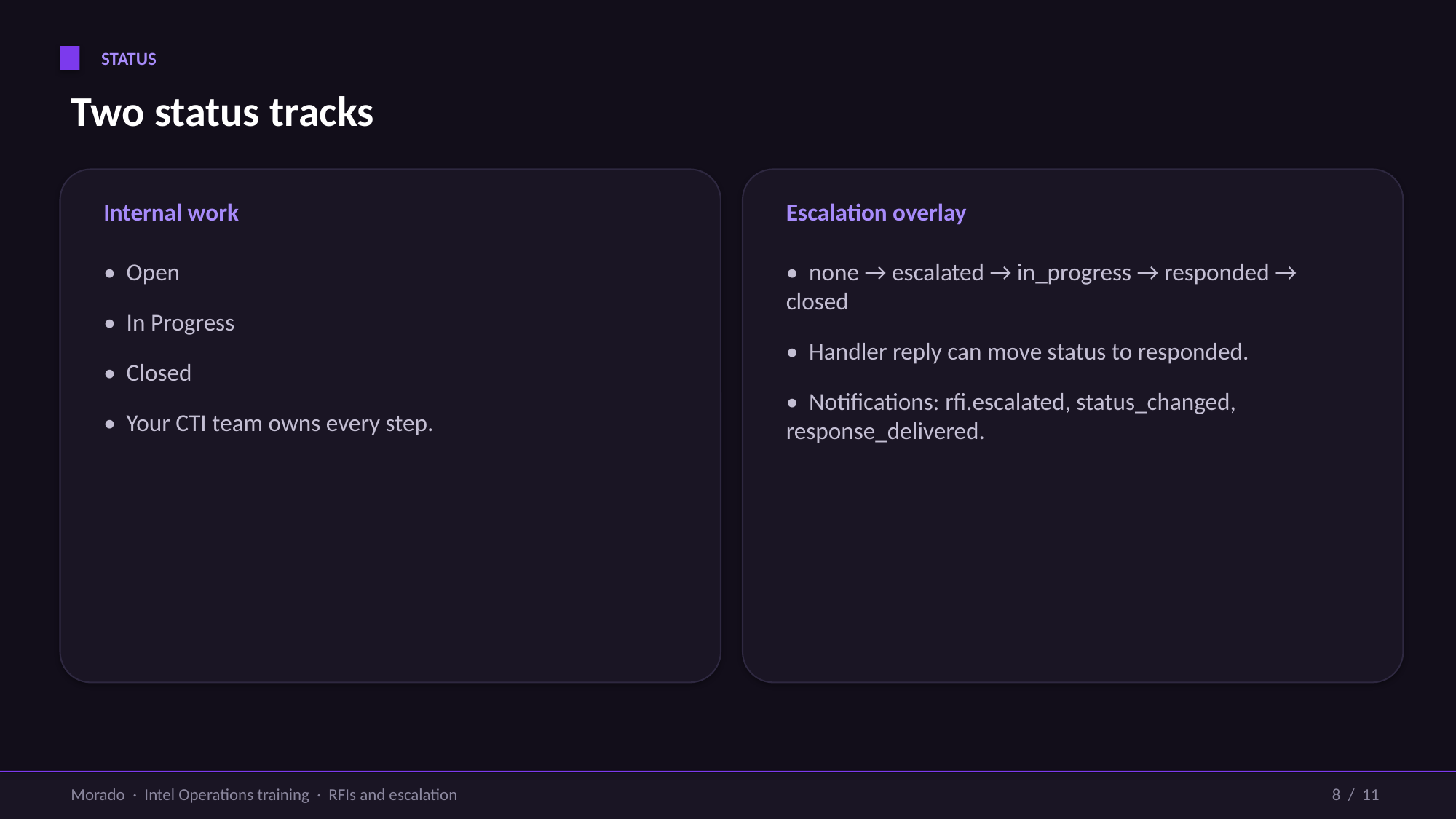

STATUS

Two status tracks

Internal work
Escalation overlay
•  Open
•  In Progress
•  Closed
•  Your CTI team owns every step.
•  none → escalated → in_progress → responded → closed
•  Handler reply can move status to responded.
•  Notifications: rfi.escalated, status_changed, response_delivered.

Morado  ·  Intel Operations training  ·  RFIs and escalation
8  /  11